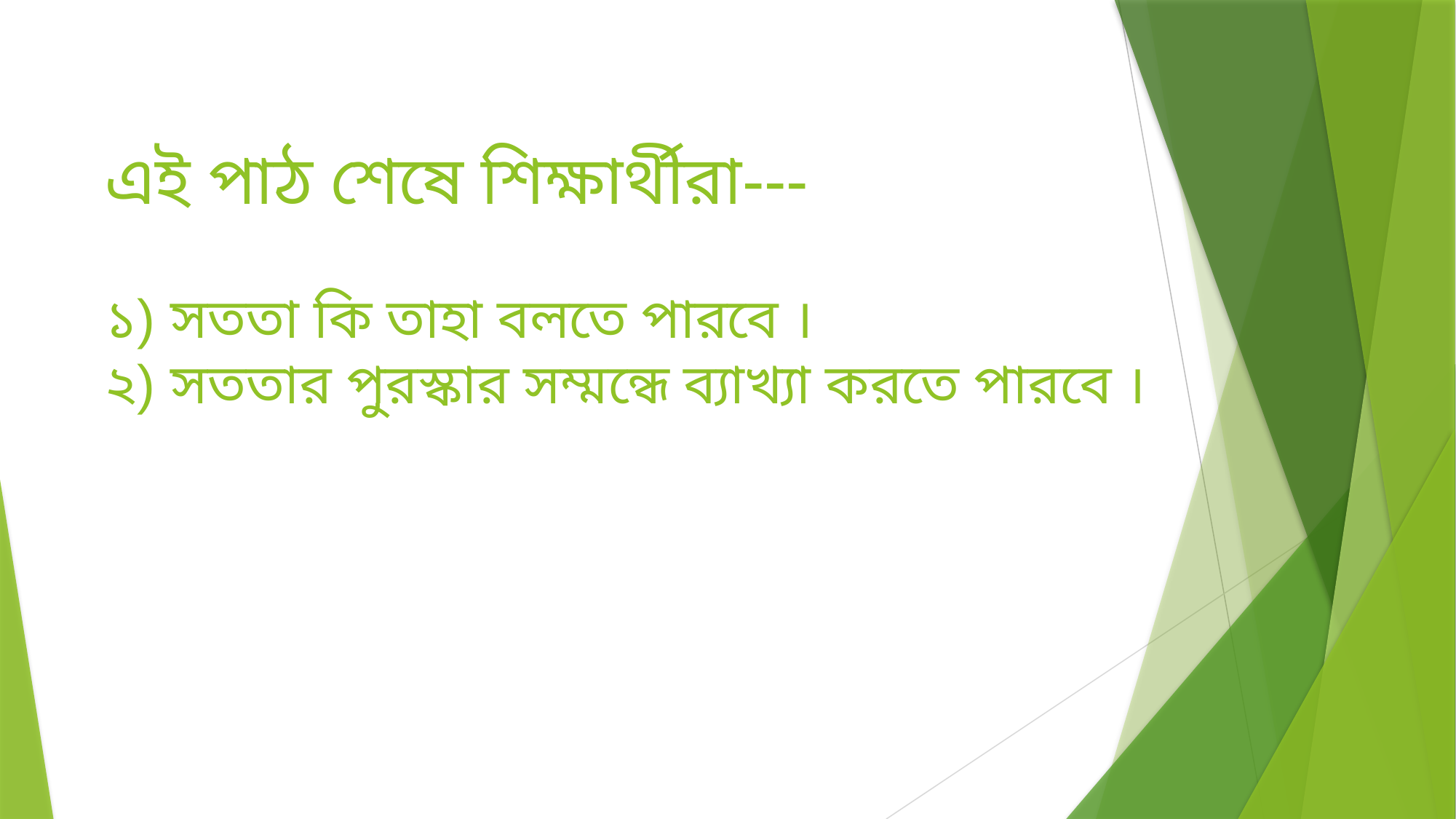

এই পাঠ শেষে শিক্ষার্থীরা---
১) সততা কি তাহা বলতে পারবে ।
২) সততার পুরস্কার সম্মন্ধে ব্যাখ্যা করতে পারবে ।